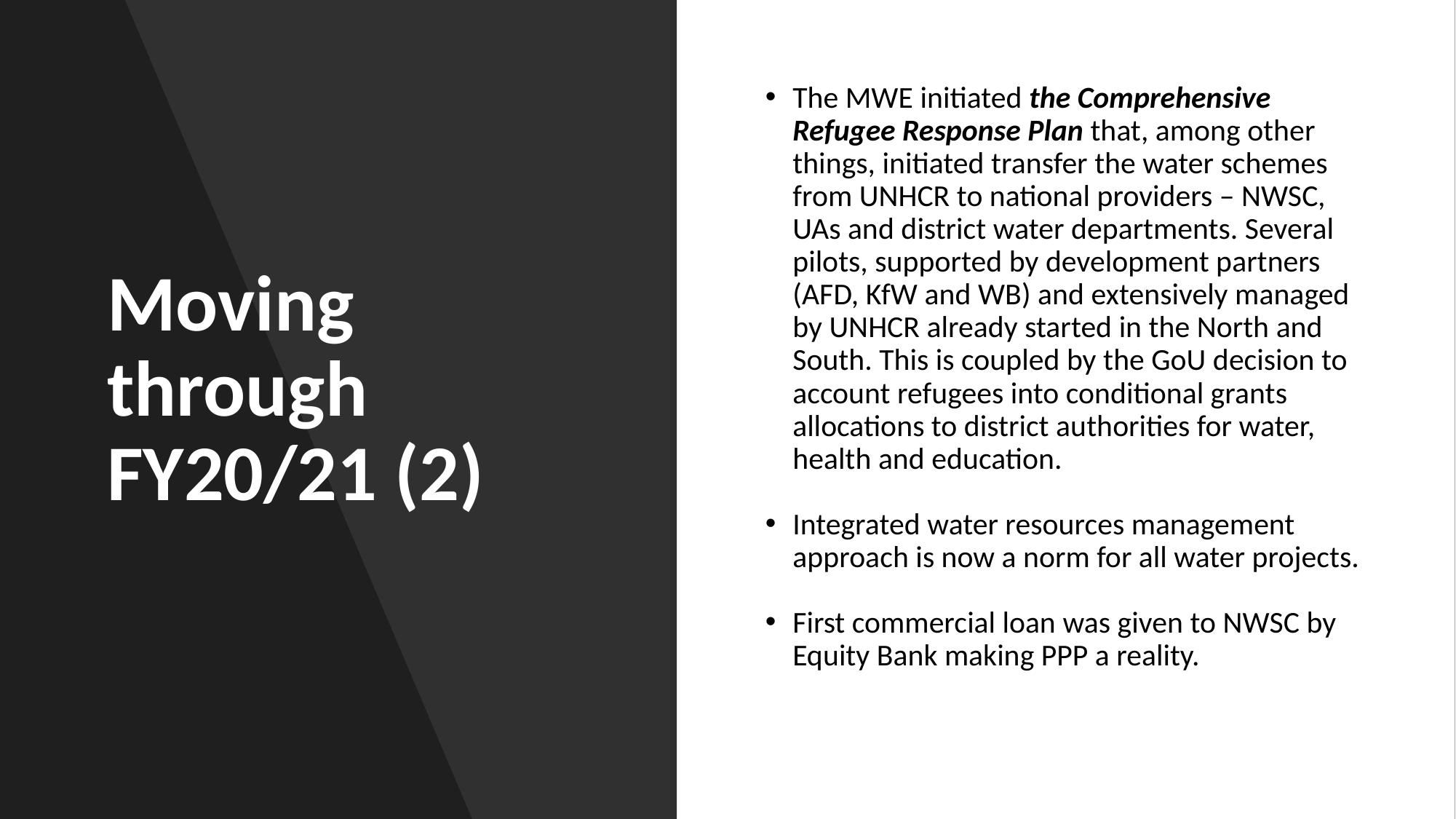

# Moving through FY20/21 (2)
The MWE initiated the Comprehensive Refugee Response Plan that, among other things, initiated transfer the water schemes from UNHCR to national providers – NWSC, UAs and district water departments. Several pilots, supported by development partners (AFD, KfW and WB) and extensively managed by UNHCR already started in the North and South. This is coupled by the GoU decision to account refugees into conditional grants allocations to district authorities for water, health and education.

Integrated water resources management approach is now a norm for all water projects.

First commercial loan was given to NWSC by Equity Bank making PPP a reality.